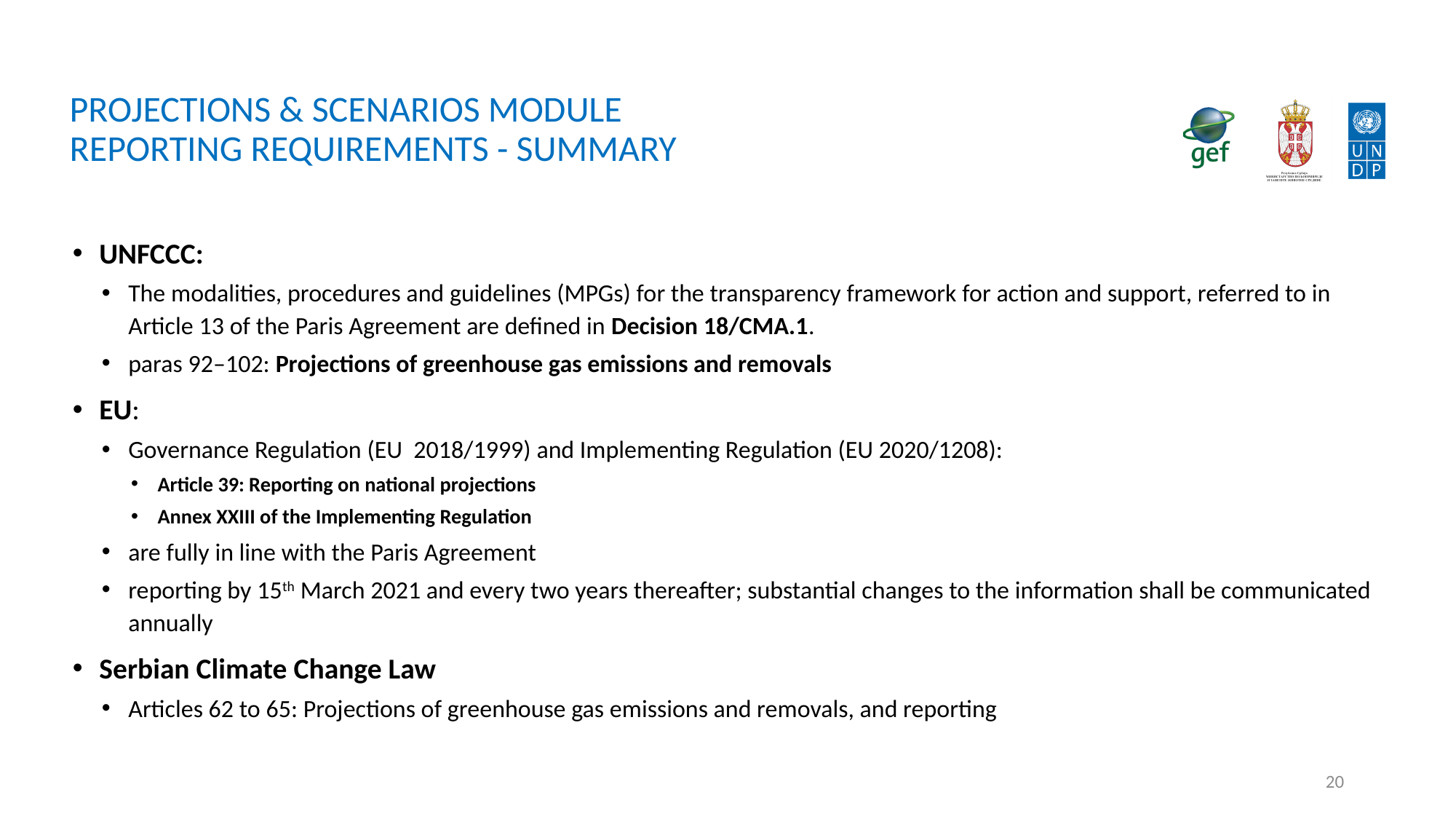

# Projections & scenarios Module Reporting requirements - summary
UNFCCC:
The modalities, procedures and guidelines (MPGs) for the transparency framework for action and support, referred to in Article 13 of the Paris Agreement are defined in Decision 18/CMA.1.
paras 92–102: Projections of greenhouse gas emissions and removals
EU:
Governance Regulation (EU  2018/1999) and Implementing Regulation (EU 2020/1208):
Article 39: Reporting on national projections
Annex XXIII of the Implementing Regulation
are fully in line with the Paris Agreement
reporting by 15th March 2021 and every two years thereafter; substantial changes to the information shall be communicated annually
Serbian Climate Change Law
Articles 62 to 65: Projections of greenhouse gas emissions and removals, and reporting

20